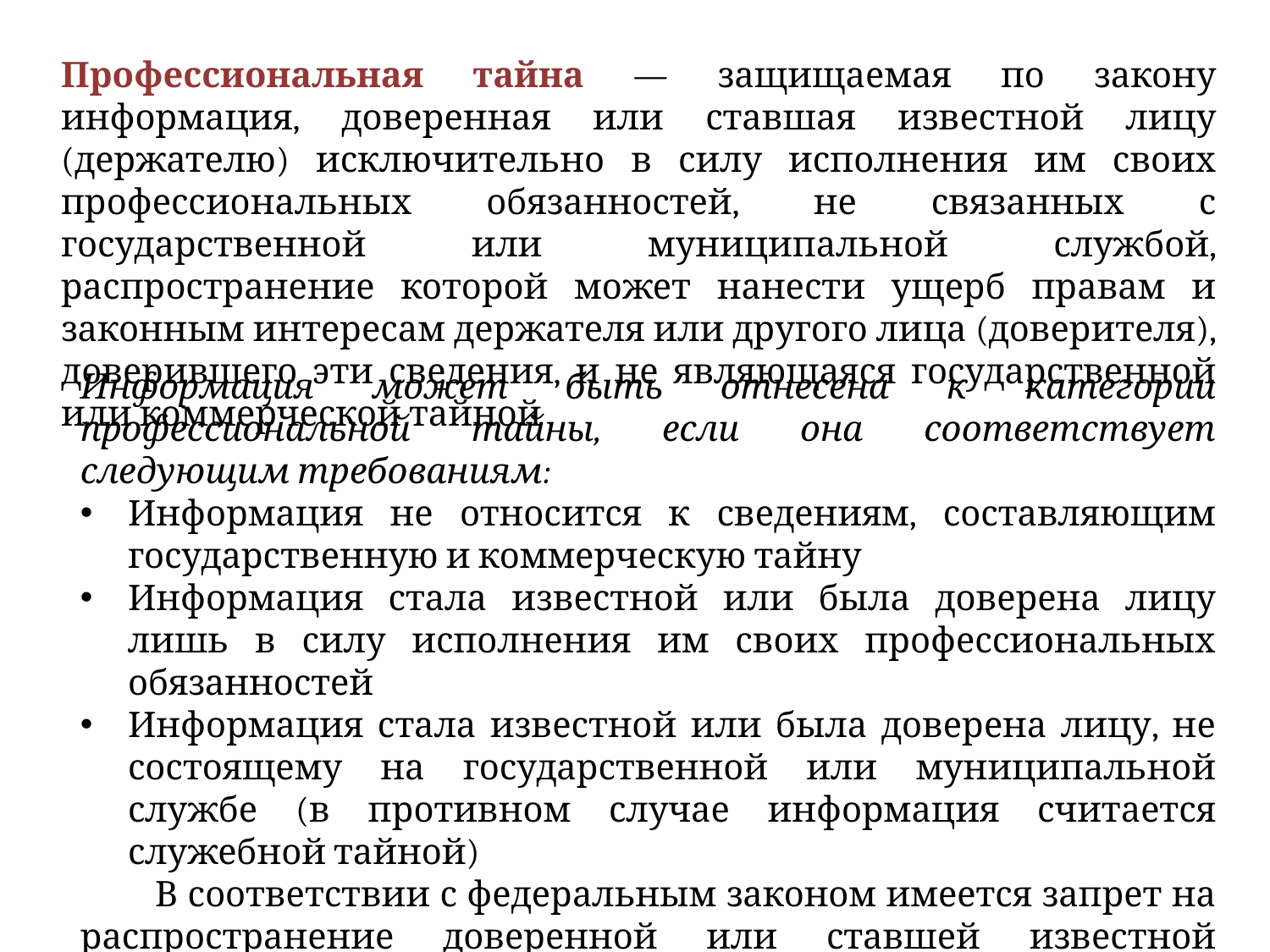

Профессиональная тайна — защищаемая по закону информация, доверенная или ставшая известной лицу (держателю) исключительно в силу исполнения им своих профессиональных обязанностей, не связанных с государственной или муниципальной службой, распространение которой может нанести ущерб правам и законным интересам держателя или другого лица (доверителя), доверившего эти сведения, и не являющаяся государственной или коммерческой тайной
Информация может быть отнесена к категории профессиональной тайны, если она соответствует следующим требованиям:
Информация не относится к сведениям, составляющим государственную и коммерческую тайну
Информация стала известной или была доверена лицу лишь в силу исполнения им своих профессиональных обязанностей
Информация стала известной или была доверена лицу, не состоящему на государственной или муниципальной службе (в противном случае информация считается служебной тайной)
В соответствии с федеральным законом имеется запрет на распространение доверенной или ставшей известной информации, которая может нанести ущерб правам и законным интересам доверителя